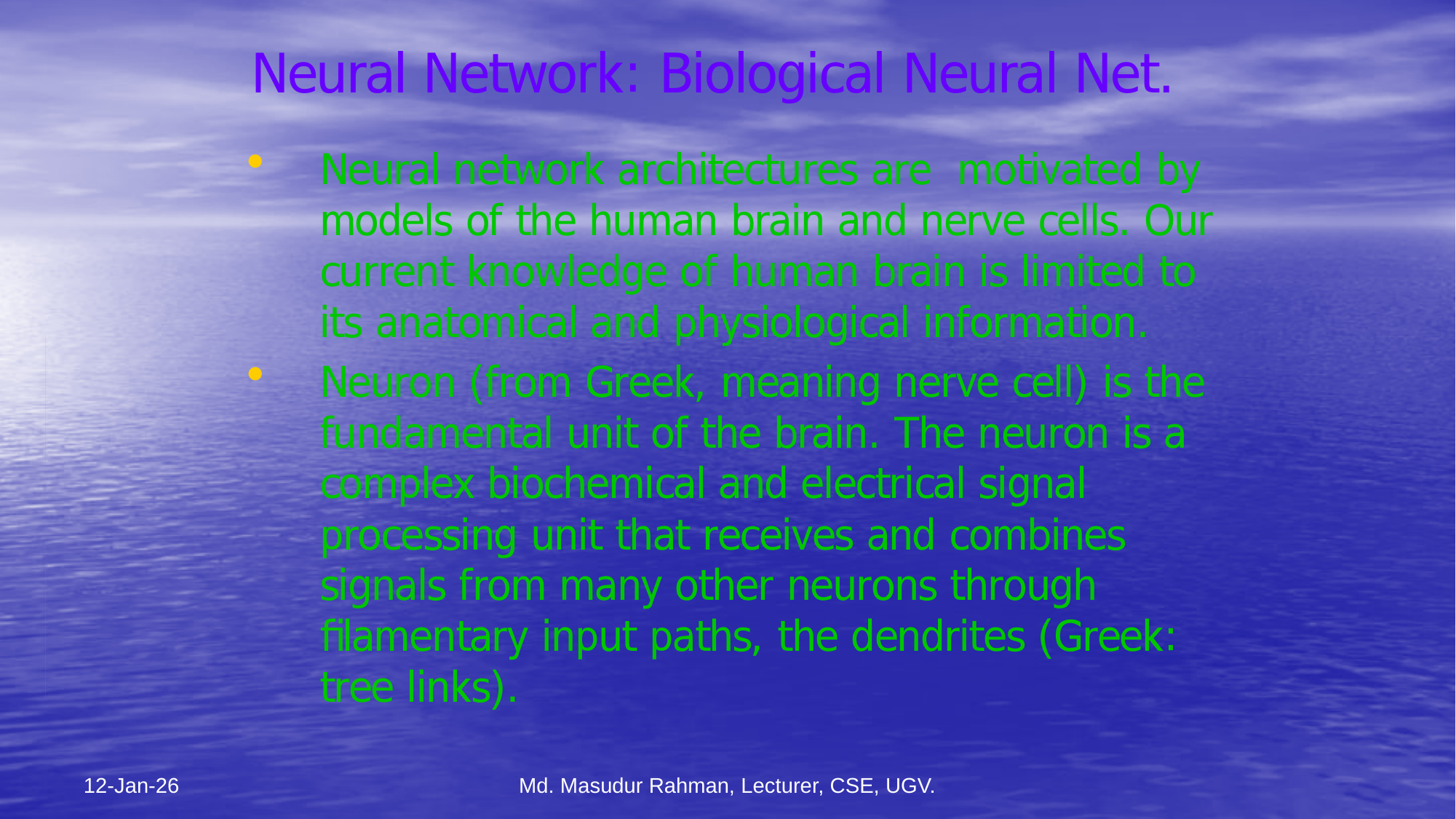

# Neural Network: Biological Neural Net.
Neural network architectures are  motivated by models of the human brain and nerve cells. Our current knowledge of human brain is limited to its anatomical and physiological information.
Neuron (from Greek, meaning nerve cell) is the fundamental unit of the brain. The neuron is a complex biochemical and electrical signal processing unit that receives and combines signals from many other neurons through filamentary input paths, the dendrites (Greek: tree links).
12-Jan-26
Md. Masudur Rahman, Lecturer, CSE, UGV.